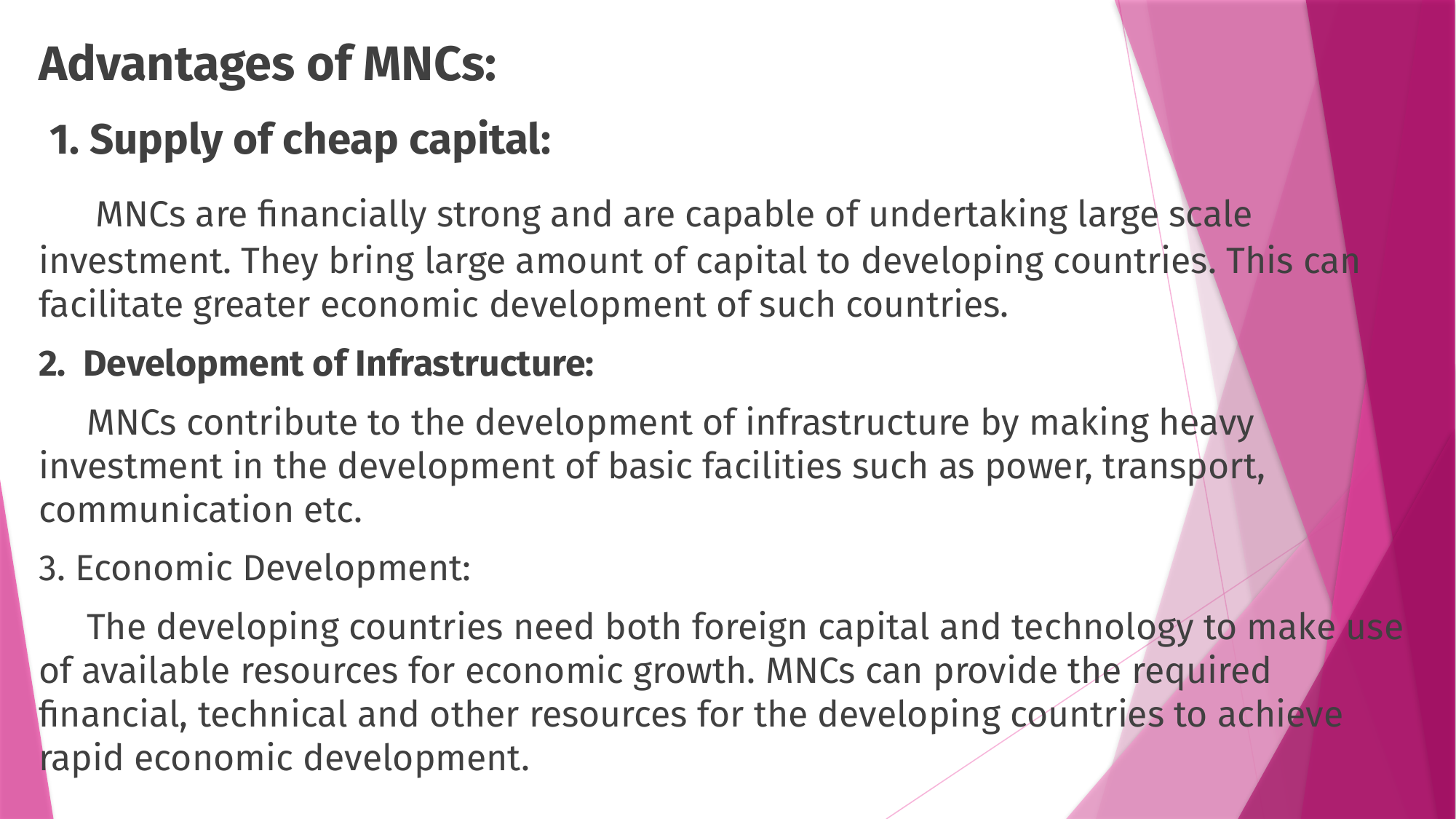

Advantages of MNCs:
 1. Supply of cheap capital:
     MNCs are financially strong and are capable of undertaking large scale investment. They bring large amount of capital to developing countries. This can facilitate greater economic development of such countries.
2.  Development of Infrastructure:
     MNCs contribute to the development of infrastructure by making heavy investment in the development of basic facilities such as power, transport, communication etc.
3. Economic Development:
     The developing countries need both foreign capital and technology to make use of available resources for economic growth. MNCs can provide the required financial, technical and other resources for the developing countries to achieve rapid economic development.